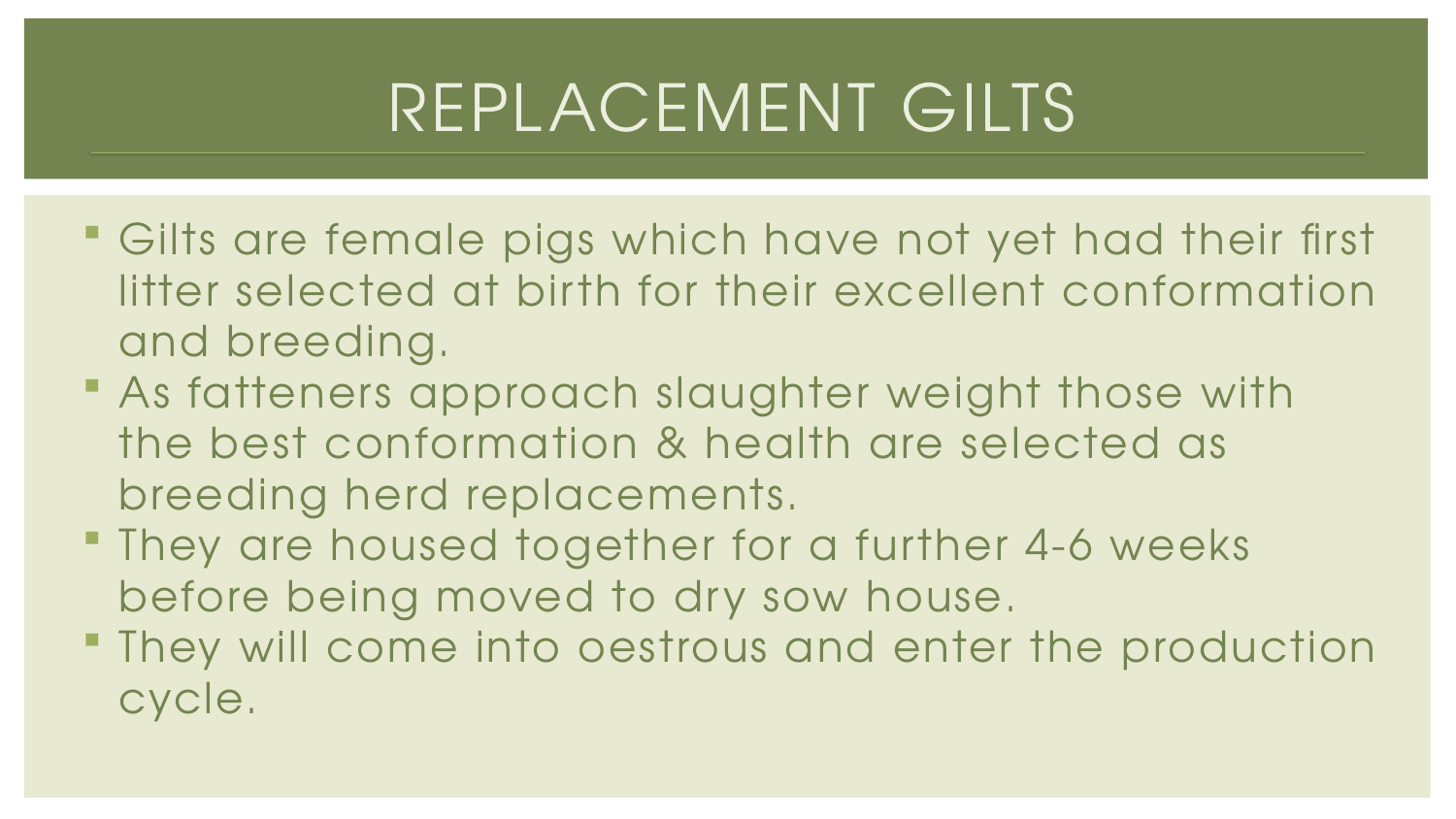

# Replacement Gilts
Gilts are female pigs which have not yet had their first litter selected at birth for their excellent conformation and breeding.
As fatteners approach slaughter weight those with the best conformation & health are selected as breeding herd replacements.
They are housed together for a further 4-6 weeks before being moved to dry sow house.
They will come into oestrous and enter the production cycle.